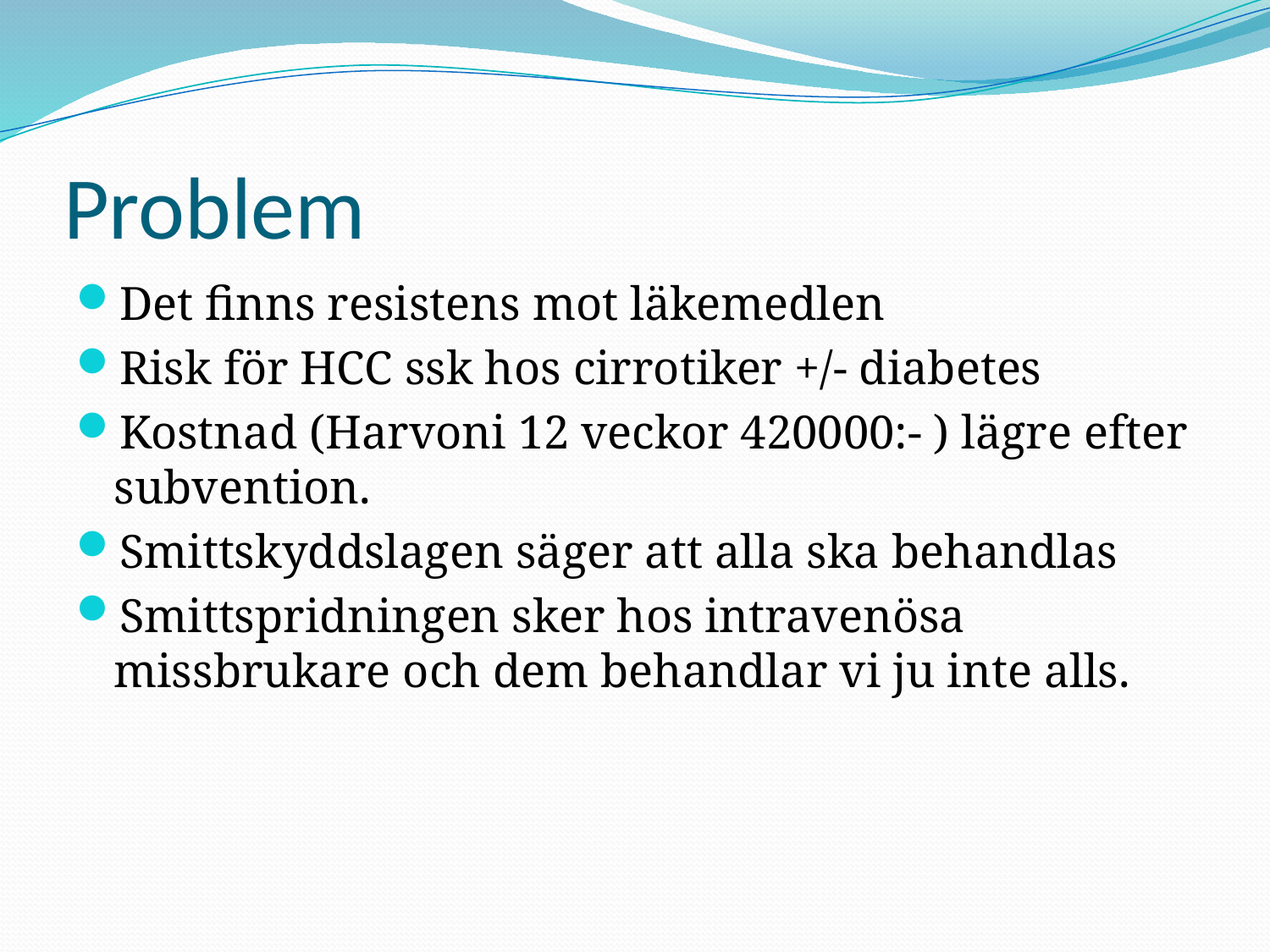

# Problem
Det finns resistens mot läkemedlen
Risk för HCC ssk hos cirrotiker +/- diabetes
Kostnad (Harvoni 12 veckor 420000:- ) lägre efter subvention.
Smittskyddslagen säger att alla ska behandlas
Smittspridningen sker hos intravenösa missbrukare och dem behandlar vi ju inte alls.